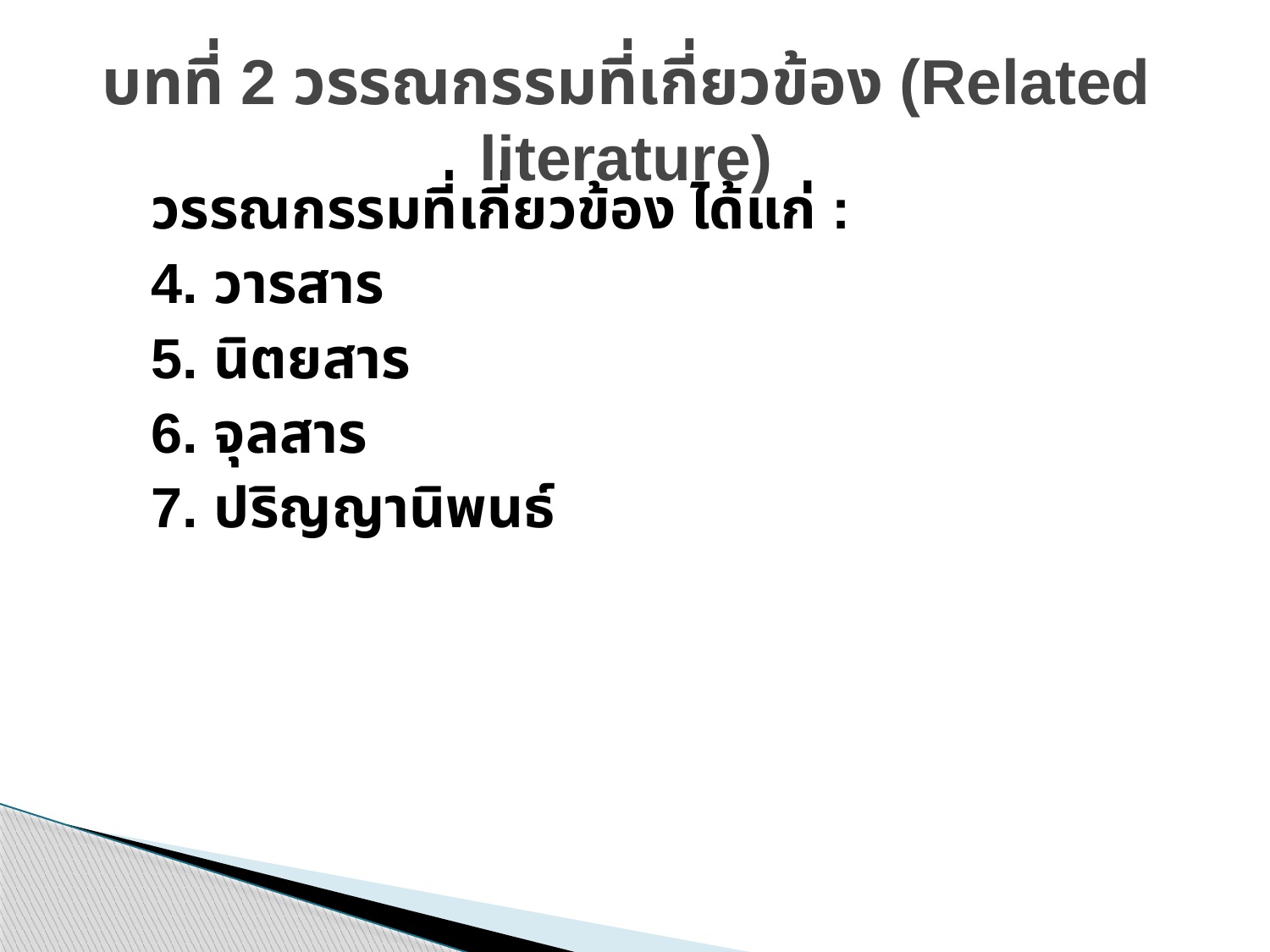

# บทที่ 2 วรรณกรรมที่เกี่ยวข้อง (Related  literature)
วรรณกรรมที่เกี่ยวข้อง ได้แก่ :
4. วารสาร
5. นิตยสาร
6. จุลสาร
7. ปริญญานิพนธ์